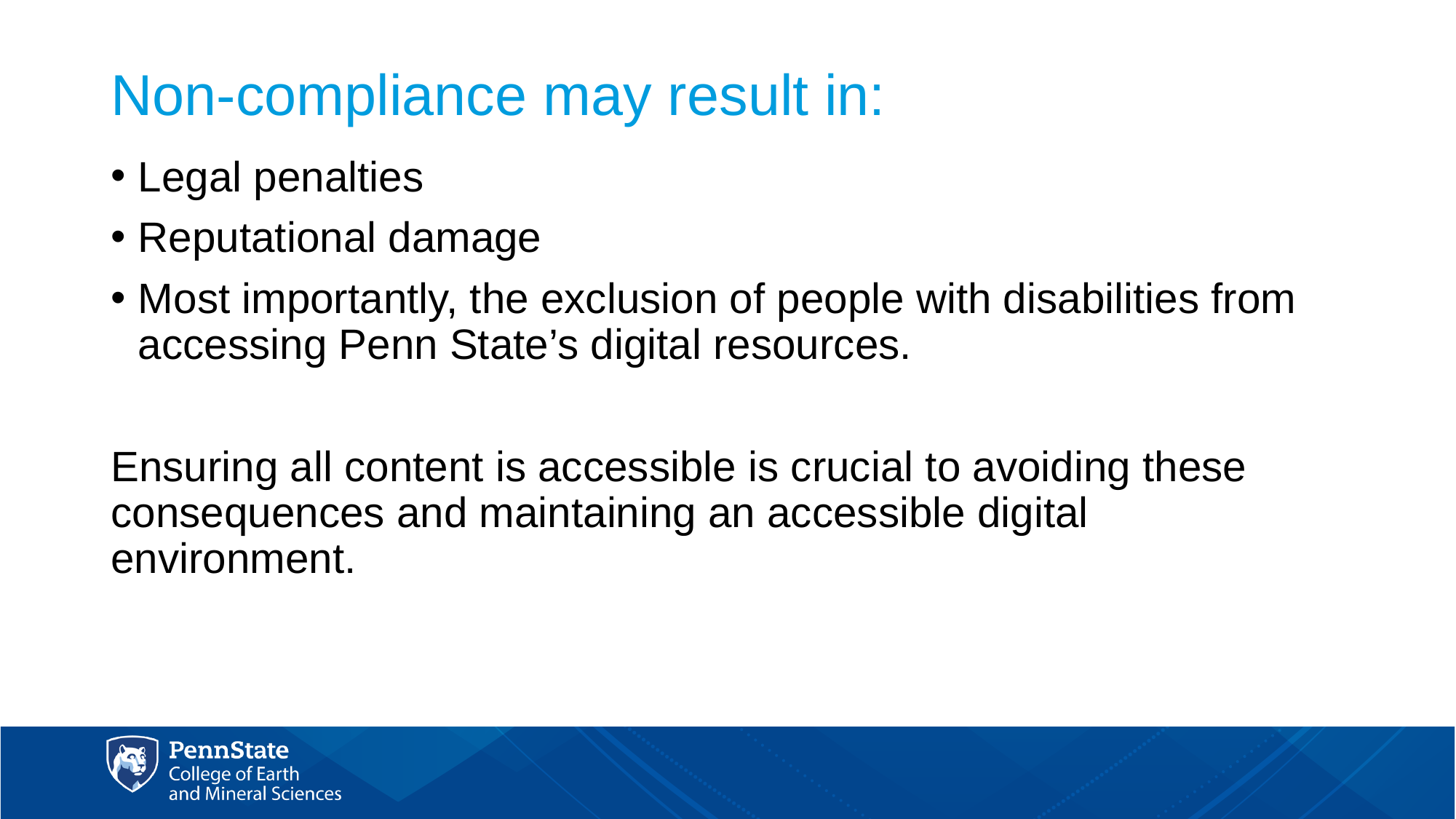

# Non-compliance may result in:
Legal penalties
Reputational damage
Most importantly, the exclusion of people with disabilities from accessing Penn State’s digital resources.

Ensuring all content is accessible is crucial to avoiding these consequences and maintaining an accessible digital environment.